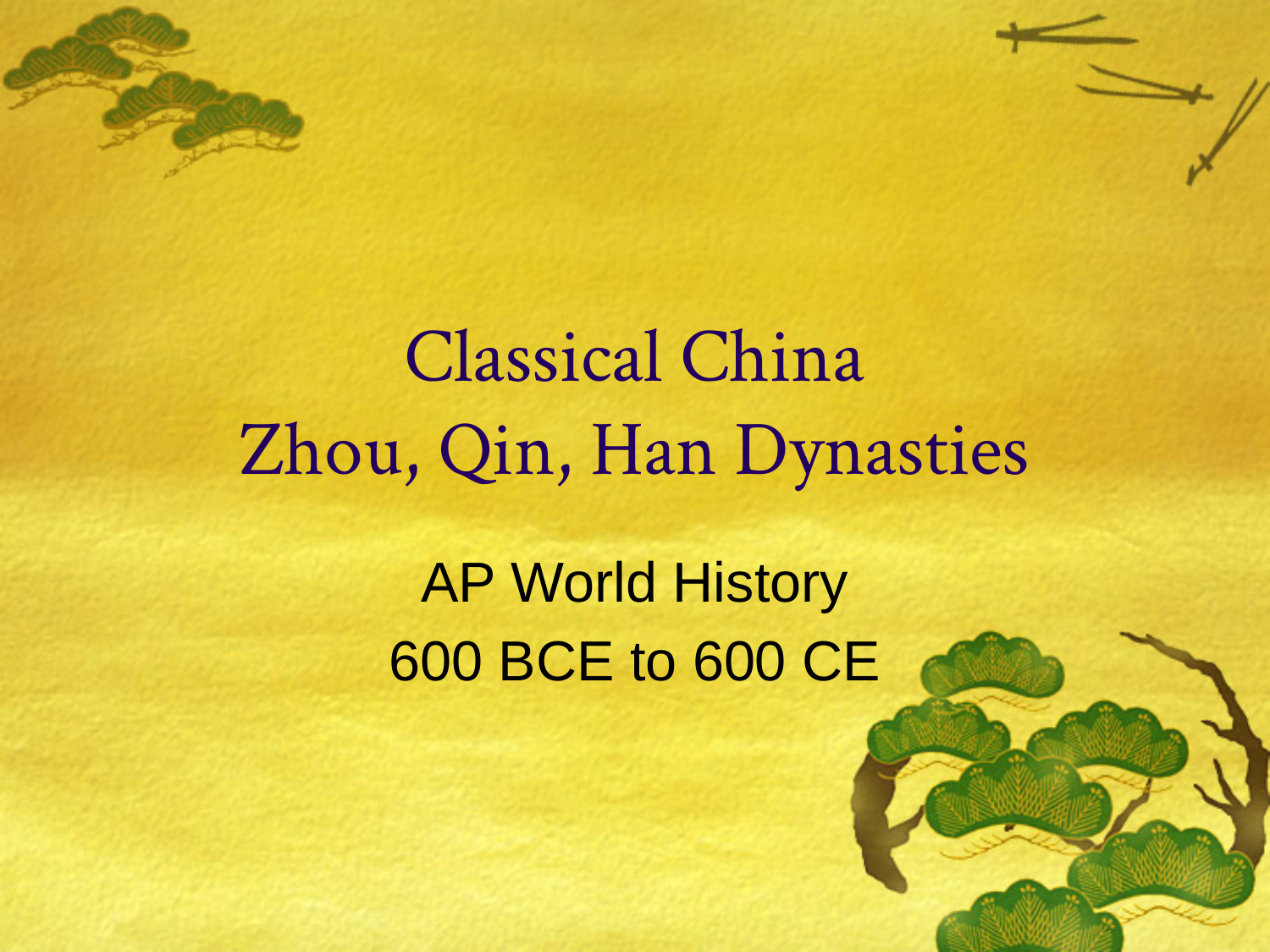

# Classical China Zhou, Qin, Han Dynasties
AP World History
600 BCE to 600 CE